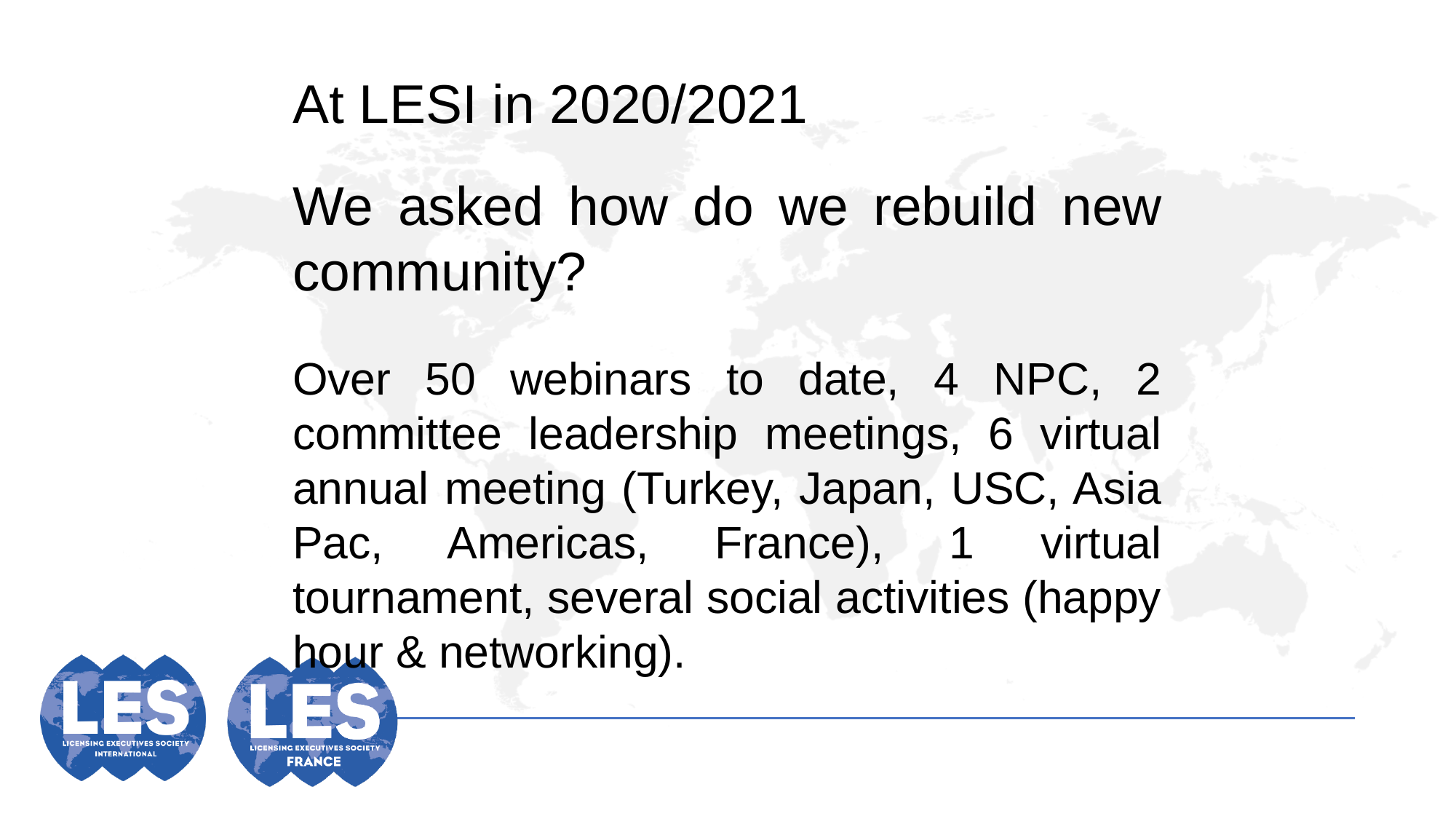

At LESI in 2020/2021

We asked how do we rebuild new community?
Over 50 webinars to date, 4 NPC, 2 committee leadership meetings, 6 virtual annual meeting (Turkey, Japan, USC, Asia Pac, Americas, France), 1 virtual tournament, several social activities (happy hour & networking).